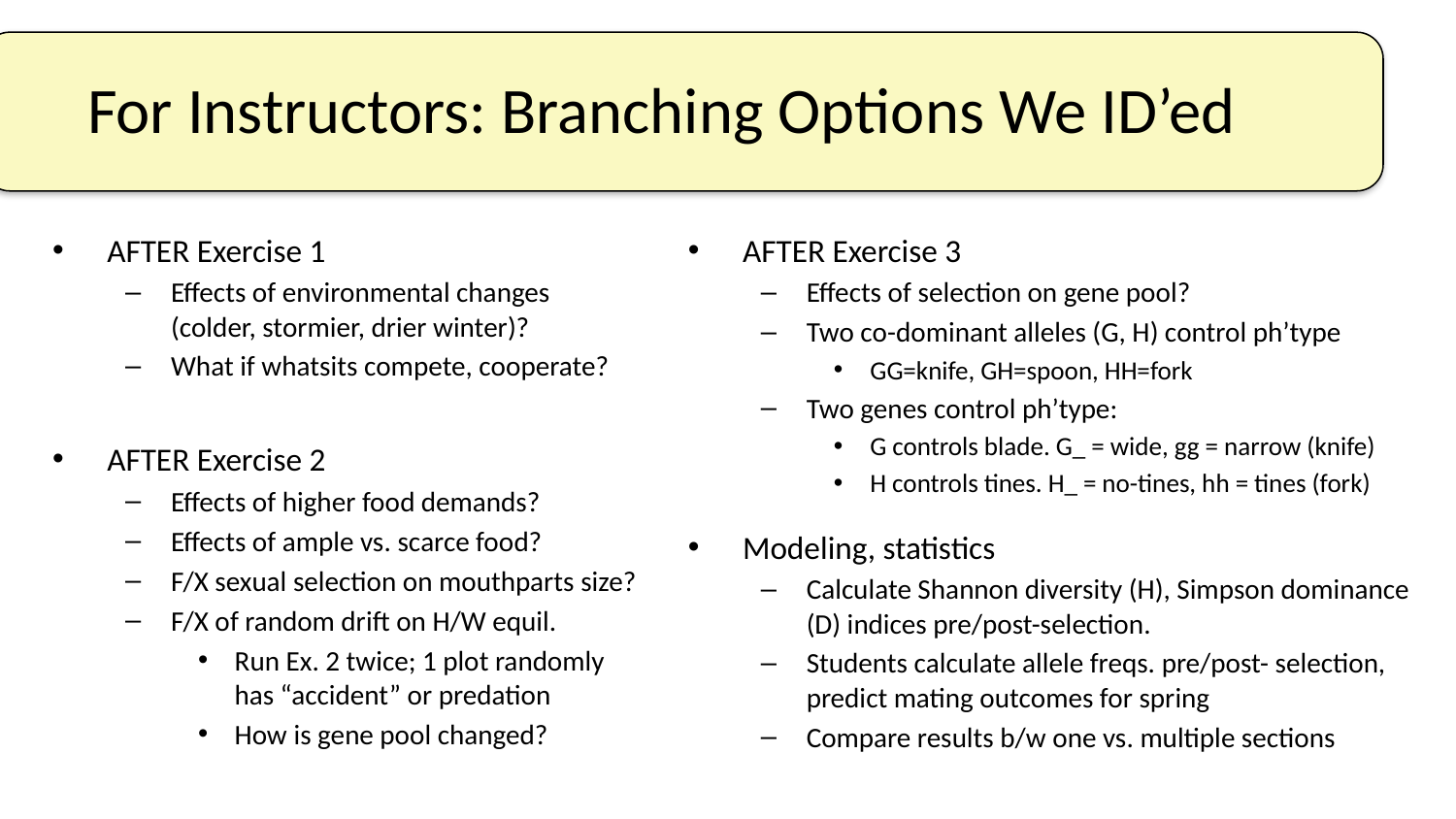

# For Instructors: Branching Options We ID’ed
AFTER Exercise 1
Effects of environmental changes
(colder, stormier, drier winter)?
What if whatsits compete, cooperate?

AFTER Exercise 2
Effects of higher food demands?
Effects of ample vs. scarce food?
F/X sexual selection on mouthparts size?
F/X of random drift on H/W equil.
Run Ex. 2 twice; 1 plot randomly
has “accident” or predation
How is gene pool changed?
AFTER Exercise 3
Effects of selection on gene pool?
Two co-dominant alleles (G, H) control ph’type
GG=knife, GH=spoon, HH=fork
Two genes control ph’type:
G controls blade. G_ = wide, gg = narrow (knife)
H controls tines. H_ = no-tines, hh = tines (fork)

Modeling, statistics
Calculate Shannon diversity (H), Simpson dominance (D) indices pre/post-selection.
Students calculate allele freqs. pre/post- selection, predict mating outcomes for spring
Compare results b/w one vs. multiple sections